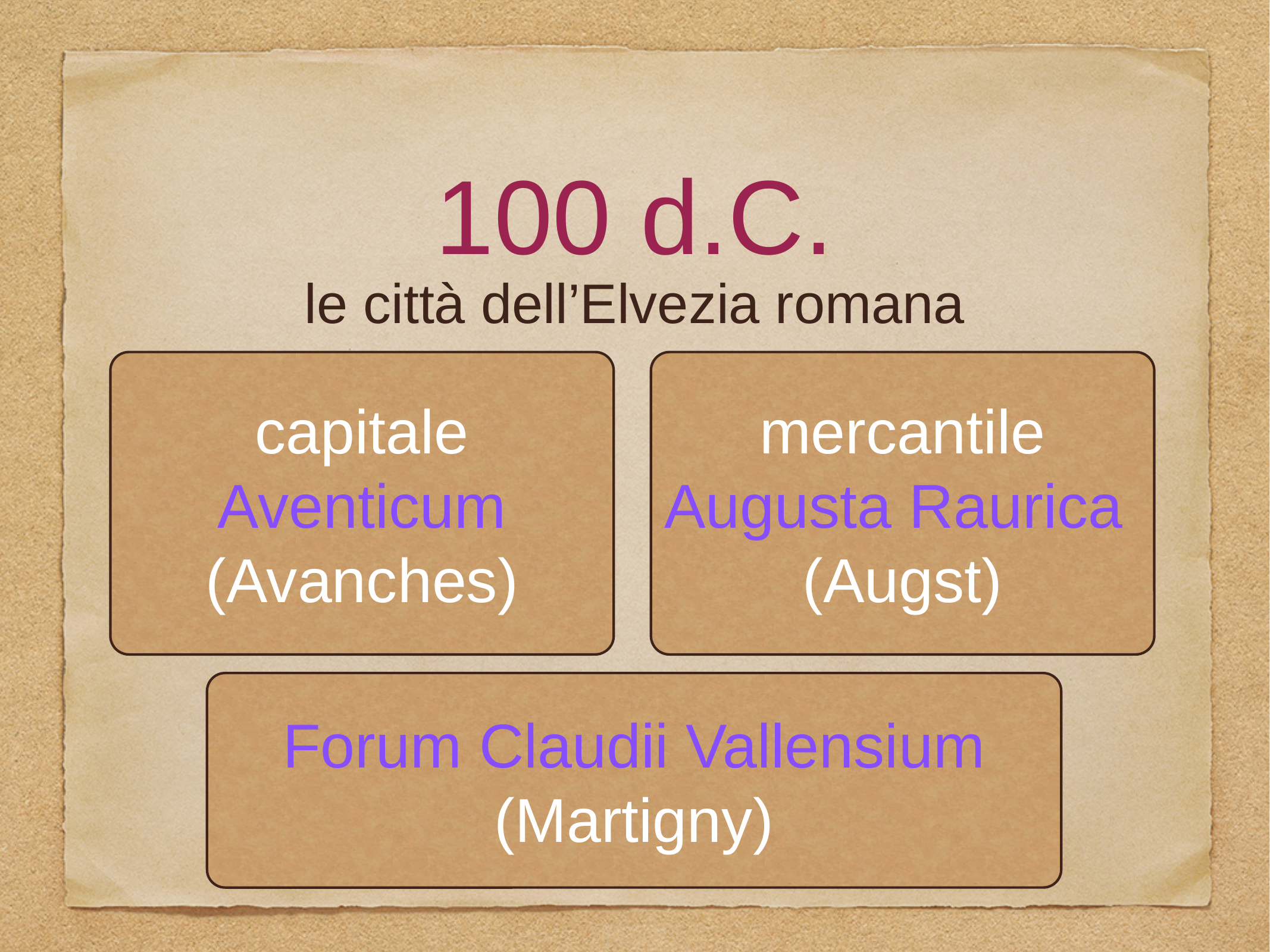

# 100 d.C.
le città dell’Elvezia romana
capitale Aventicum (Avanches)
mercantile
Augusta Raurica
(Augst)
Forum Claudii Vallensium
(Martigny)